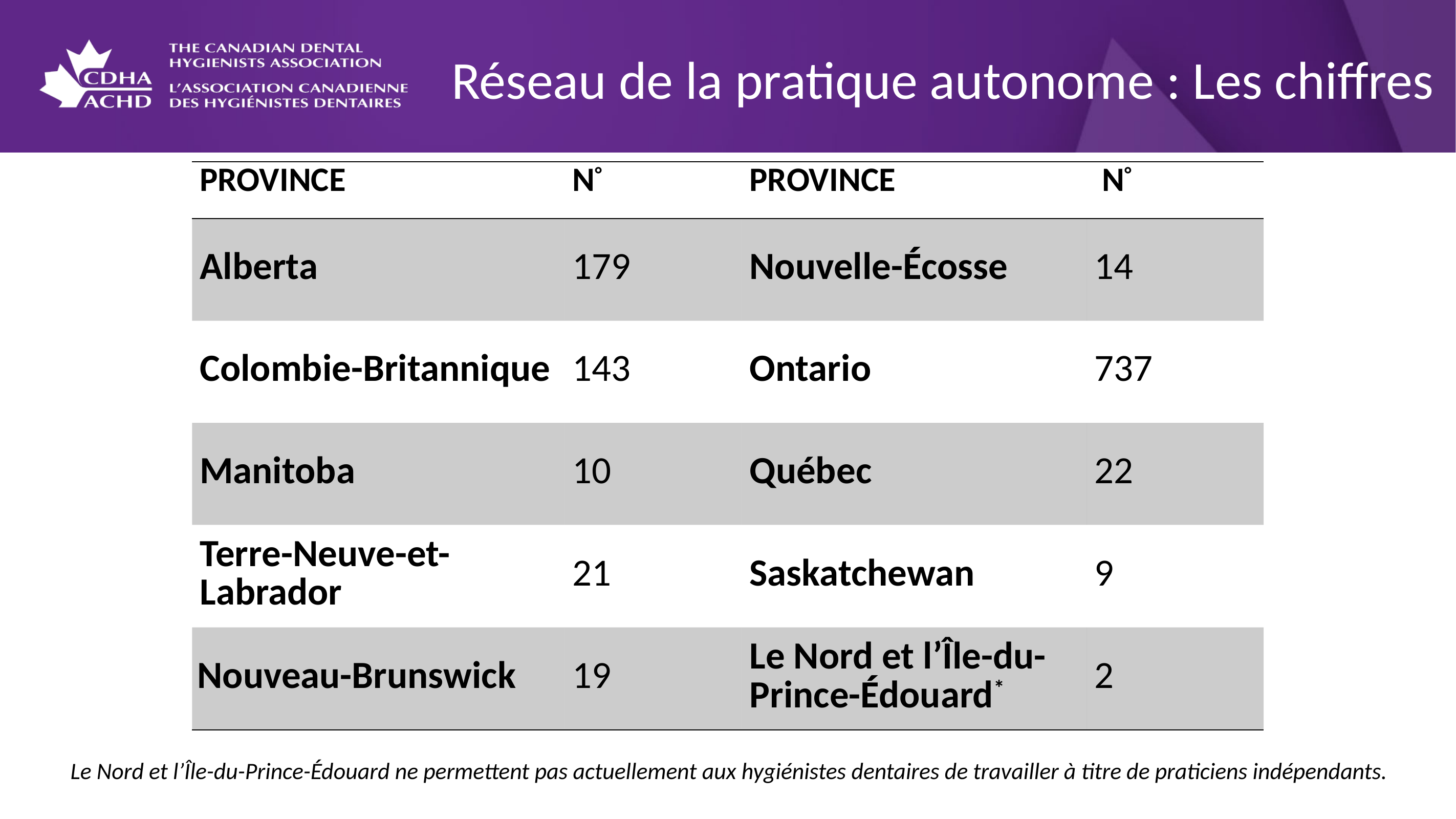

Réseau de la pratique autonome : Les chiffres
| PROVINCE | N° | PROVINCE | N° |
| --- | --- | --- | --- |
| Alberta | 179 | Nouvelle-Écosse | 14 |
| Colombie-Britannique | 143 | Ontario | 737 |
| Manitoba | 10 | Québec | 22 |
| Terre-Neuve-et-Labrador | 21 | Saskatchewan | 9 |
| Nouveau-Brunswick | 19 | Le Nord et l’Île-du-Prince-Édouard\* | 2 |
Le Nord et l’Île-du-Prince-Édouard ne permettent pas actuellement aux hygiénistes dentaires de travailler à titre de praticiens indépendants.